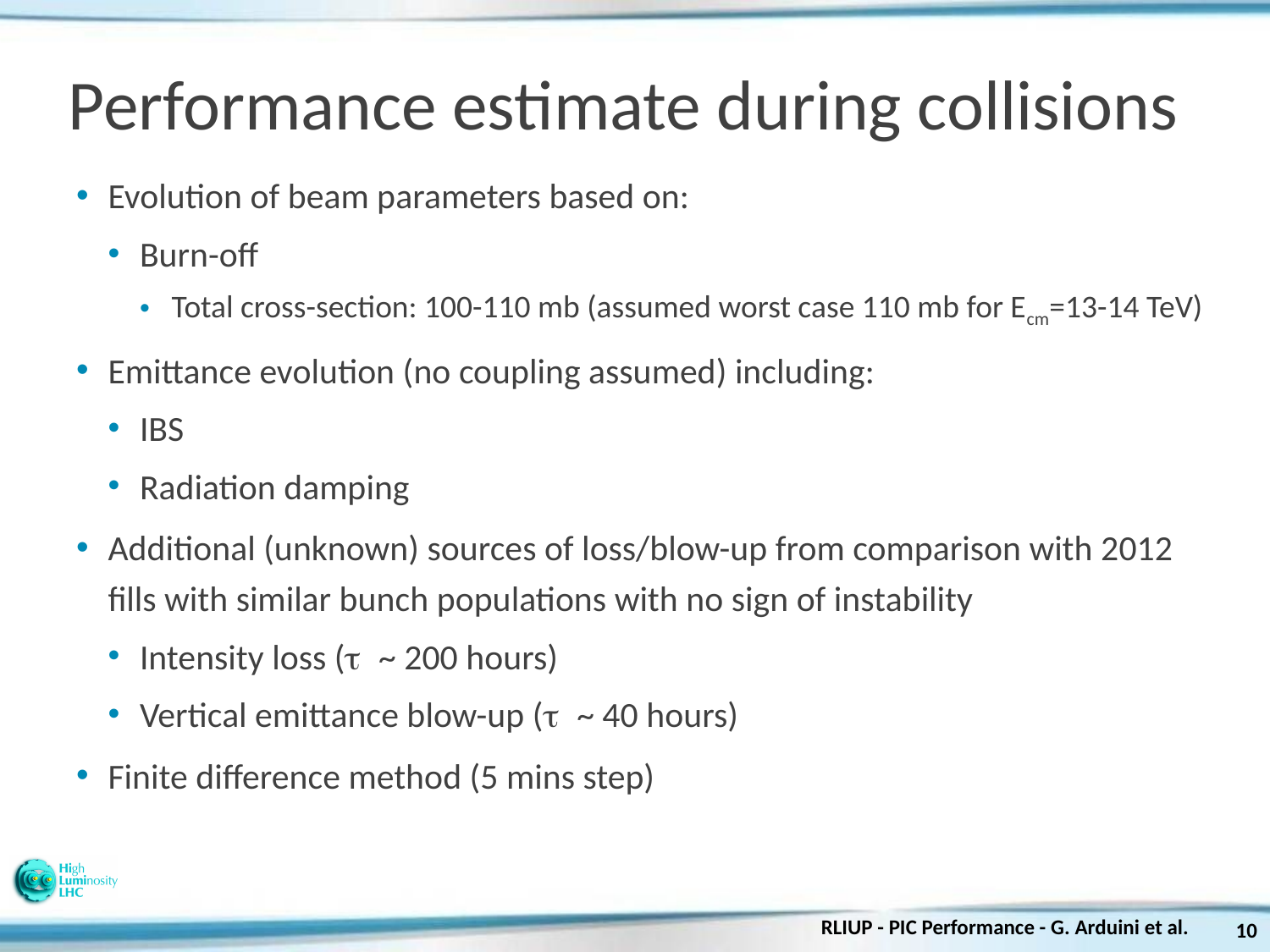

# Performance estimate during collisions
Evolution of beam parameters based on:
Burn-off
Total cross-section: 100-110 mb (assumed worst case 110 mb for Ecm=13-14 TeV)
Emittance evolution (no coupling assumed) including:
IBS
Radiation damping
Additional (unknown) sources of loss/blow-up from comparison with 2012 fills with similar bunch populations with no sign of instability
Intensity loss (τ ~ 200 hours)
Vertical emittance blow-up (τ ~ 40 hours)
Finite difference method (5 mins step)

RLIUP - PIC Performance - G. Arduini et al.
10